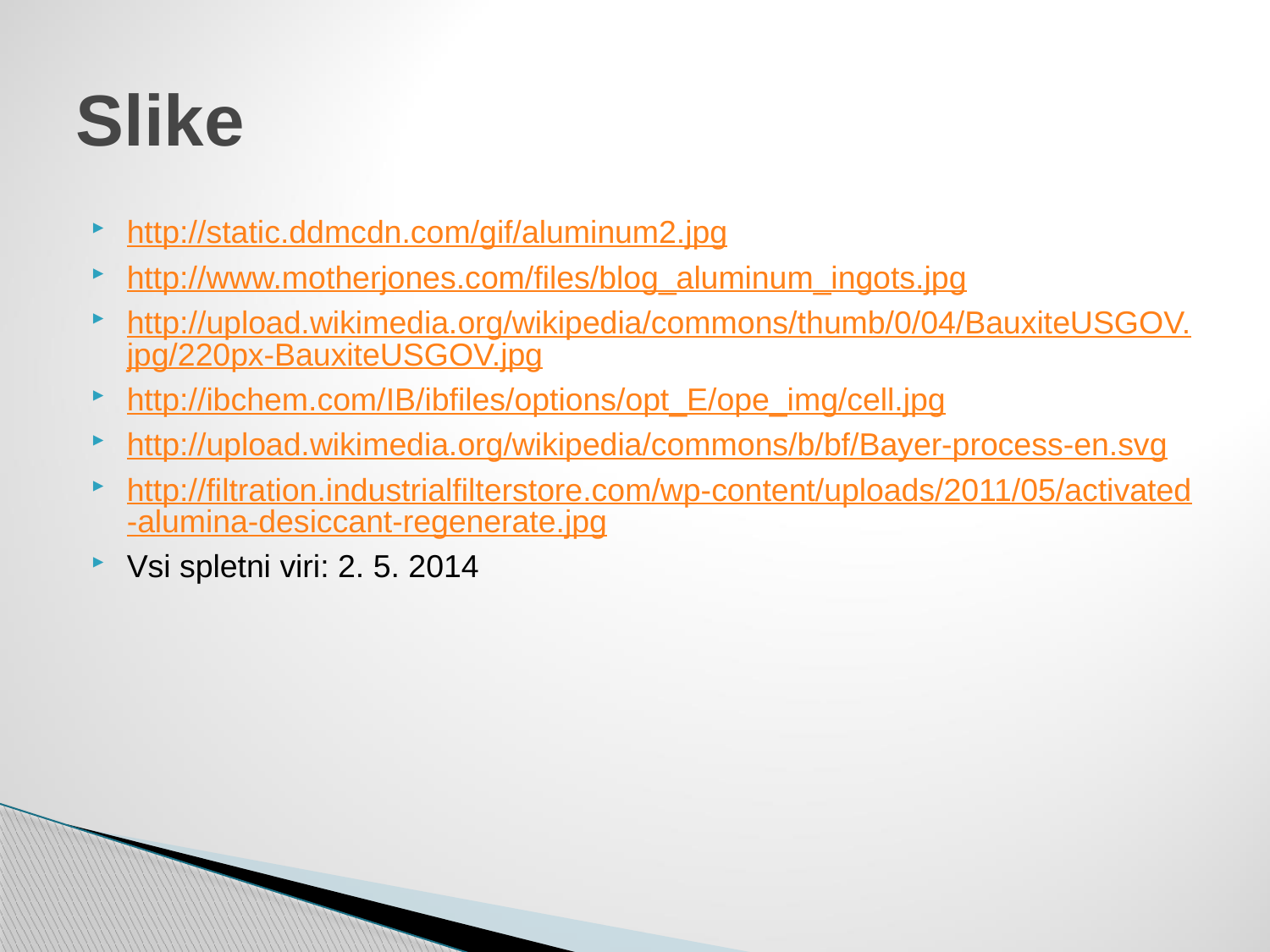

# Slike
http://static.ddmcdn.com/gif/aluminum2.jpg
http://www.motherjones.com/files/blog_aluminum_ingots.jpg
http://upload.wikimedia.org/wikipedia/commons/thumb/0/04/BauxiteUSGOV.jpg/220px-BauxiteUSGOV.jpg
http://ibchem.com/IB/ibfiles/options/opt_E/ope_img/cell.jpg
http://upload.wikimedia.org/wikipedia/commons/b/bf/Bayer-process-en.svg
http://filtration.industrialfilterstore.com/wp-content/uploads/2011/05/activated-alumina-desiccant-regenerate.jpg
Vsi spletni viri: 2. 5. 2014